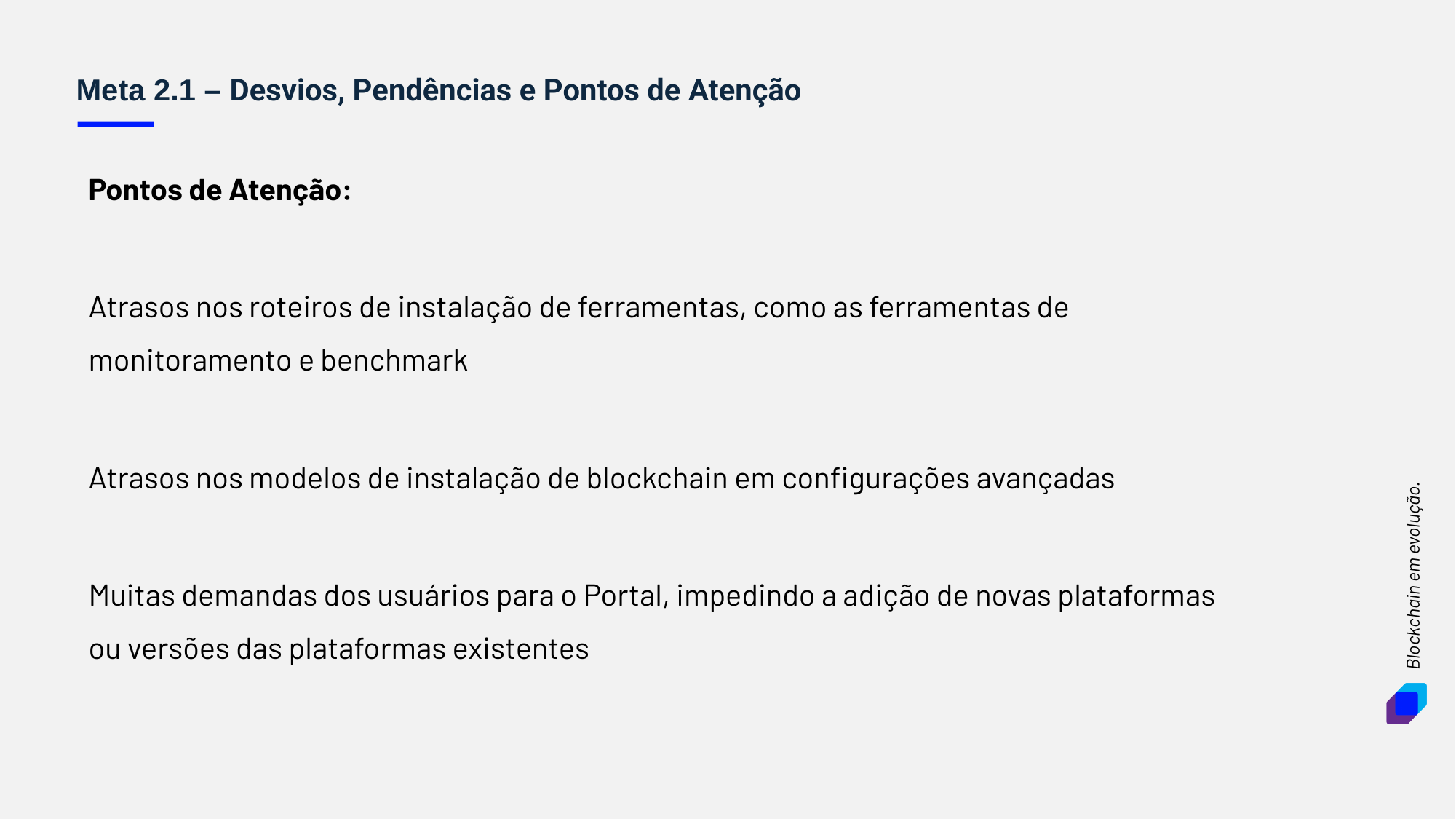

Meta 2.1 – Desvios, Pendências e Pontos de Atenção
Pontos de Atenção:

Atrasos nos roteiros de instalação de ferramentas, como as ferramentas de monitoramento e benchmark

Atrasos nos modelos de instalação de blockchain em configurações avançadas

Muitas demandas dos usuários para o Portal, impedindo a adição de novas plataformas ou versões das plataformas existentes